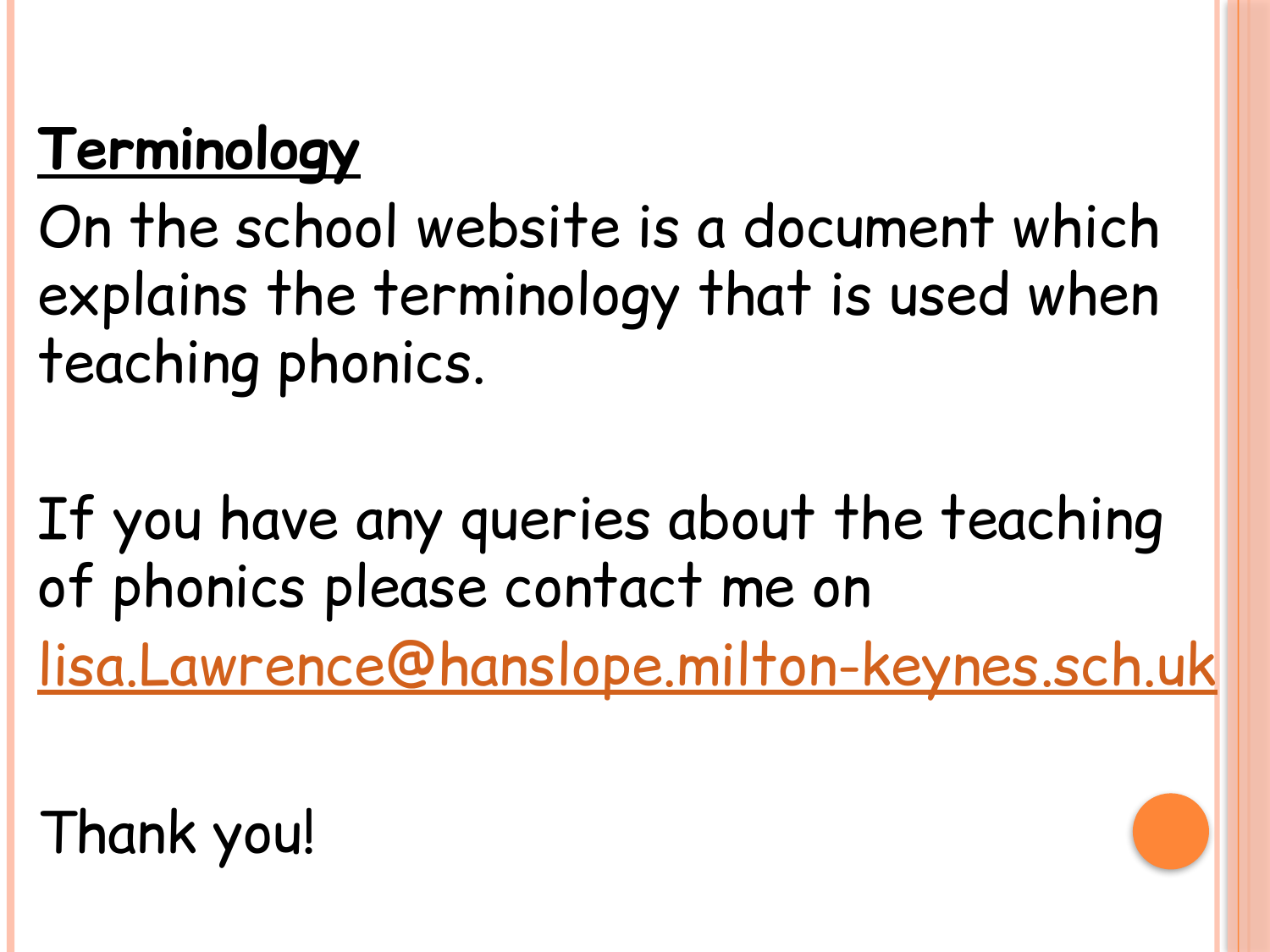

Terminology
On the school website is a document which explains the terminology that is used when teaching phonics.

If you have any queries about the teaching of phonics please contact me on
lisa.Lawrence@hanslope.milton-keynes.sch.uk

Thank you!